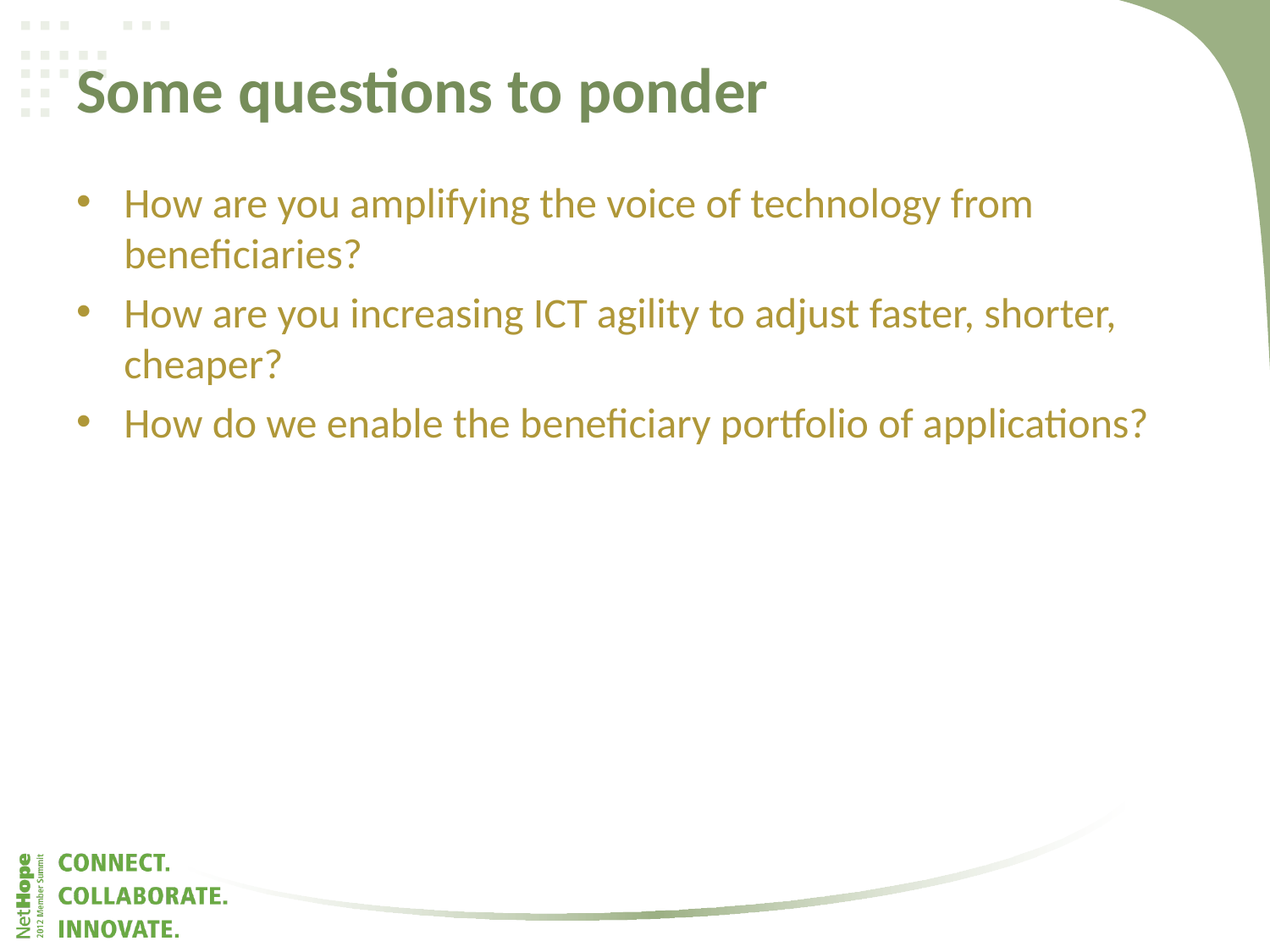

# Some questions to ponder
How are you amplifying the voice of technology from beneficiaries?
How are you increasing ICT agility to adjust faster, shorter, cheaper?
How do we enable the beneficiary portfolio of applications?